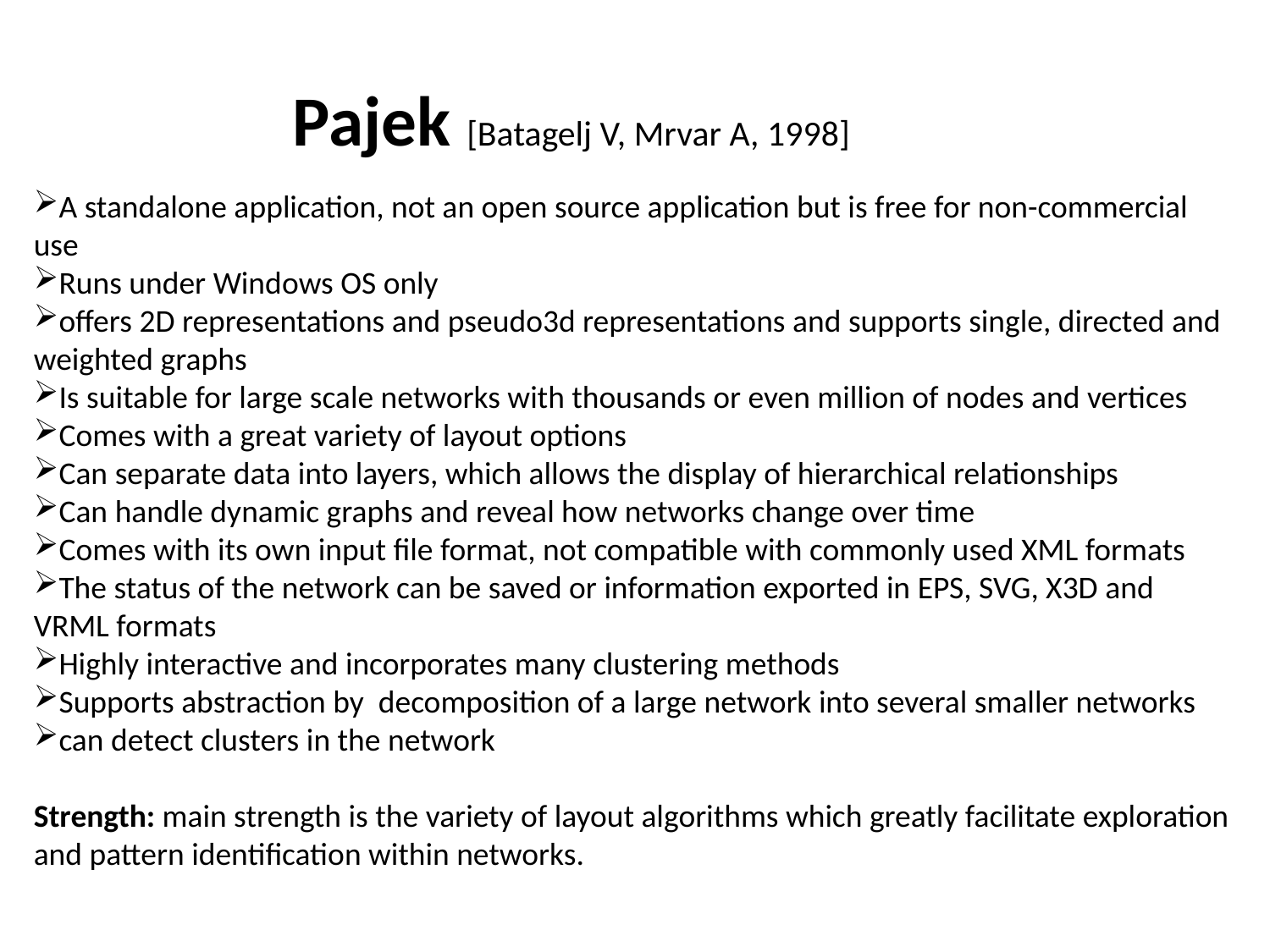

Pajek [Batagelj V, Mrvar A, 1998]
A standalone application, not an open source application but is free for non-commercial use
Runs under Windows OS only
offers 2D representations and pseudo3d representations and supports single, directed and weighted graphs
Is suitable for large scale networks with thousands or even million of nodes and vertices
Comes with a great variety of layout options
Can separate data into layers, which allows the display of hierarchical relationships
Can handle dynamic graphs and reveal how networks change over time
Comes with its own input file format, not compatible with commonly used XML formats
The status of the network can be saved or information exported in EPS, SVG, X3D and VRML formats
Highly interactive and incorporates many clustering methods
Supports abstraction by  decomposition of a large network into several smaller networks
can detect clusters in the network

Strength: main strength is the variety of layout algorithms which greatly facilitate exploration and pattern identification within networks.